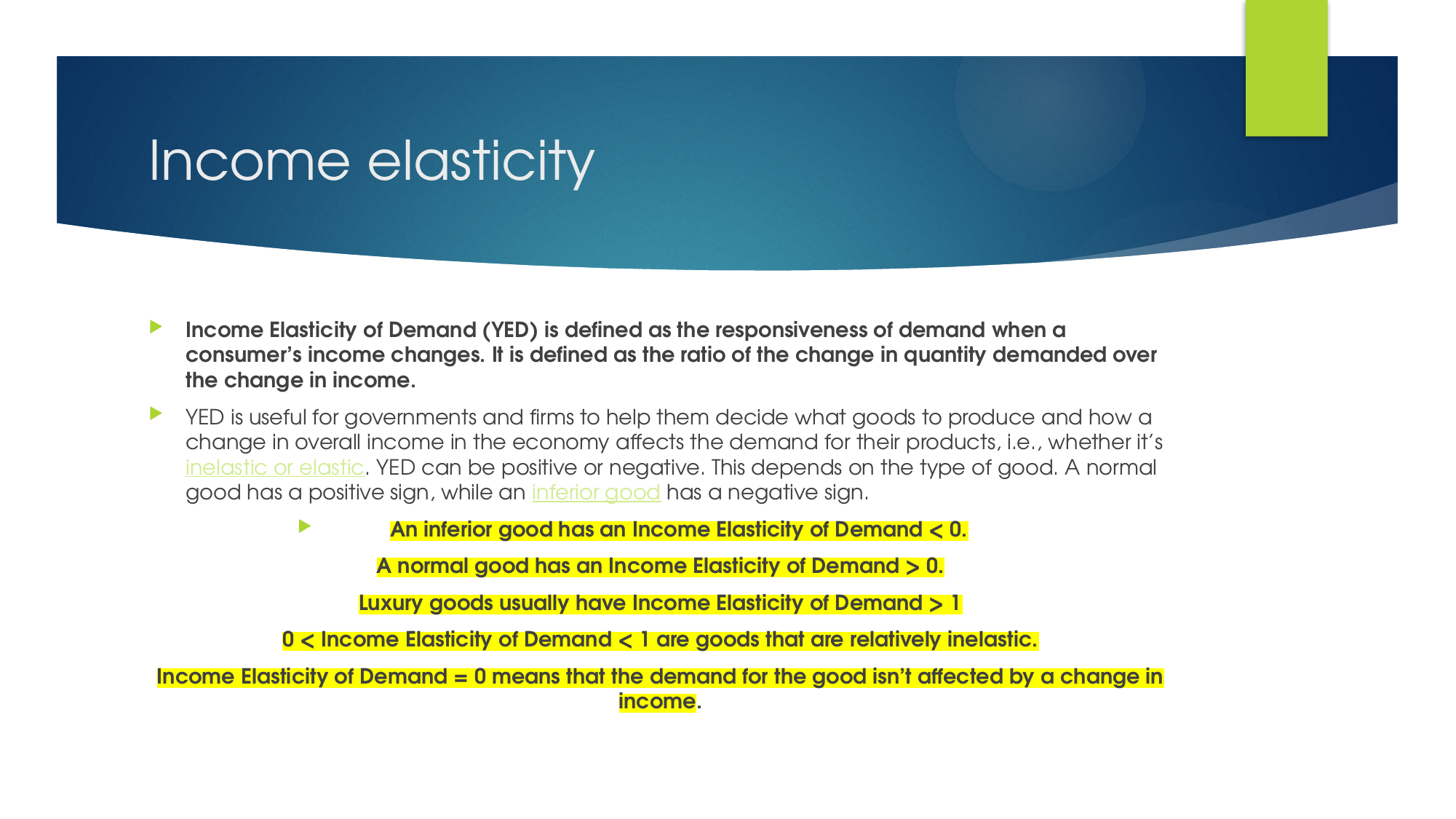

# Income elasticity
Income Elasticity of Demand (YED) is defined as the responsiveness of demand when a consumer’s income changes. It is defined as the ratio of the change in quantity demanded over the change in income.
YED is useful for governments and firms to help them decide what goods to produce and how a change in overall income in the economy affects the demand for their products, i.e., whether it’s inelastic or elastic. YED can be positive or negative. This depends on the type of good. A normal good has a positive sign, while an inferior good has a negative sign.
An inferior good has an Income Elasticity of Demand < 0.
A normal good has an Income Elasticity of Demand > 0.
Luxury goods usually have Income Elasticity of Demand > 1
0 < Income Elasticity of Demand < 1 are goods that are relatively inelastic.
Income Elasticity of Demand = 0 means that the demand for the good isn’t affected by a change in income.